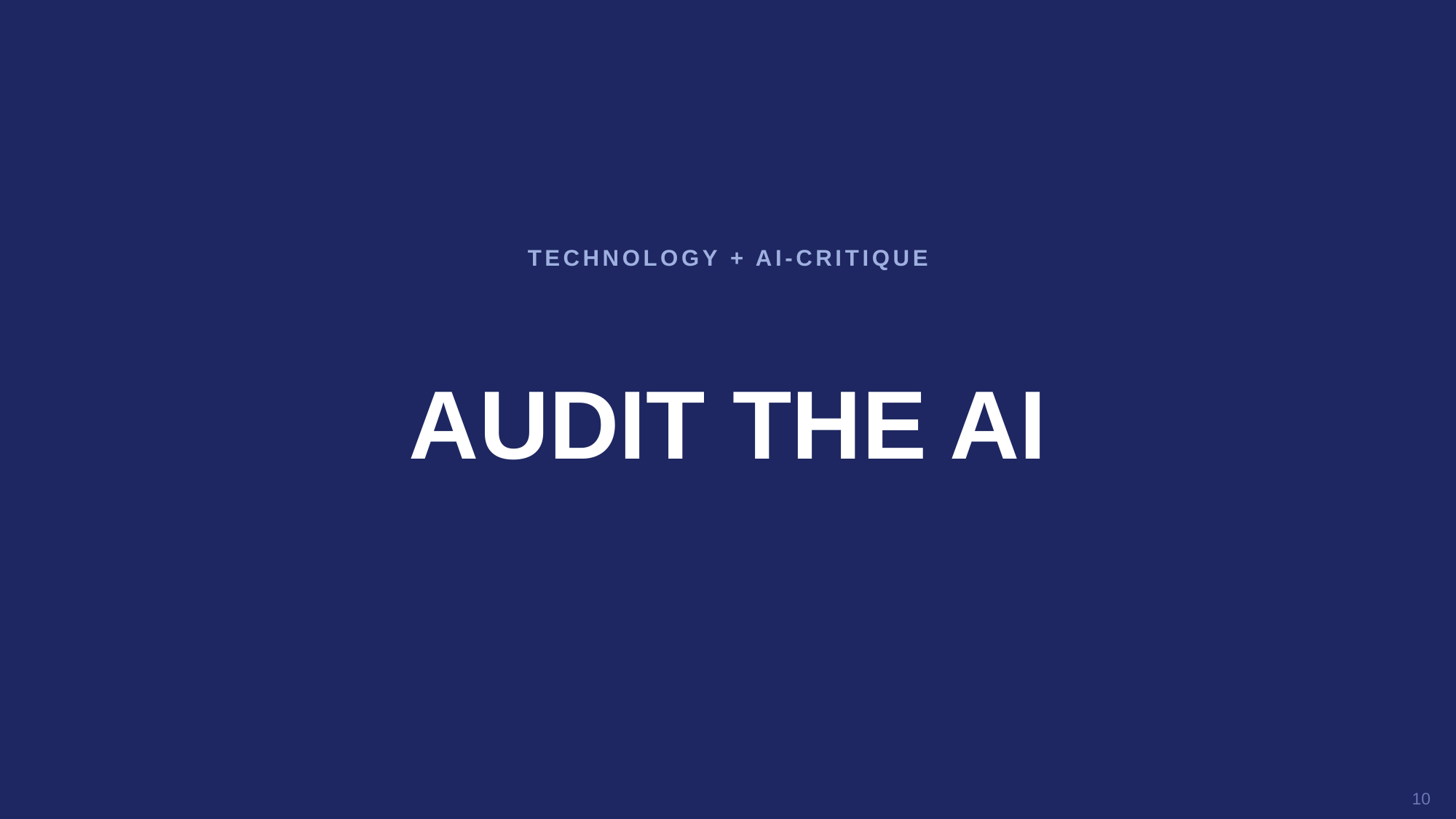

TECHNOLOGY + AI-CRITIQUE
AUDIT THE AI
10